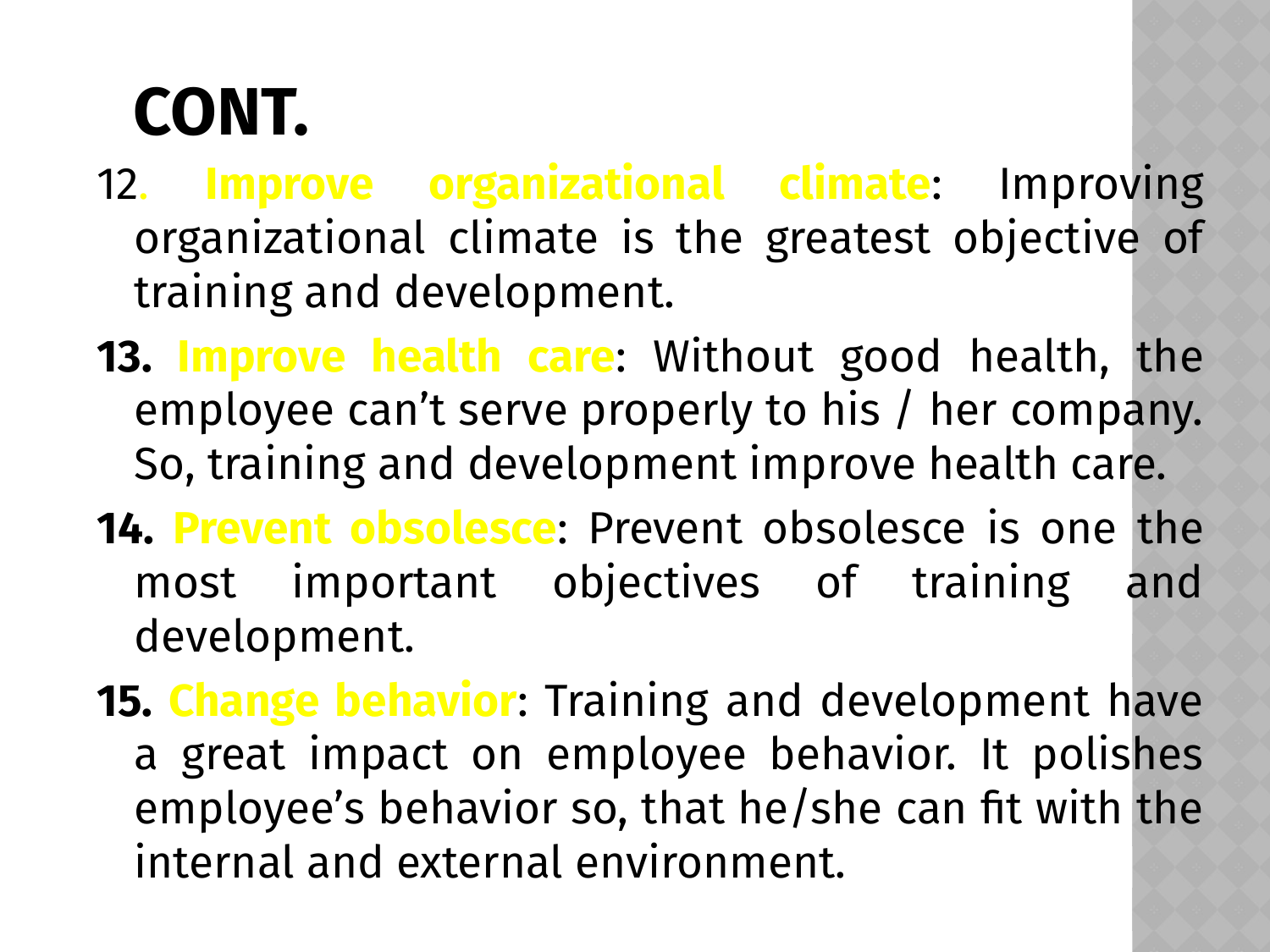

# Cont.
12. Improve organizational climate: Improving organizational climate is the greatest objective of training and development.
13. Improve health care: Without good health, the employee can’t serve properly to his / her company. So, training and development improve health care.
14. Prevent obsolesce: Prevent obsolesce is one the most important objectives of training and development.
15. Change behavior: Training and development have a great impact on employee behavior. It polishes employee’s behavior so, that he/she can fit with the internal and external environment.